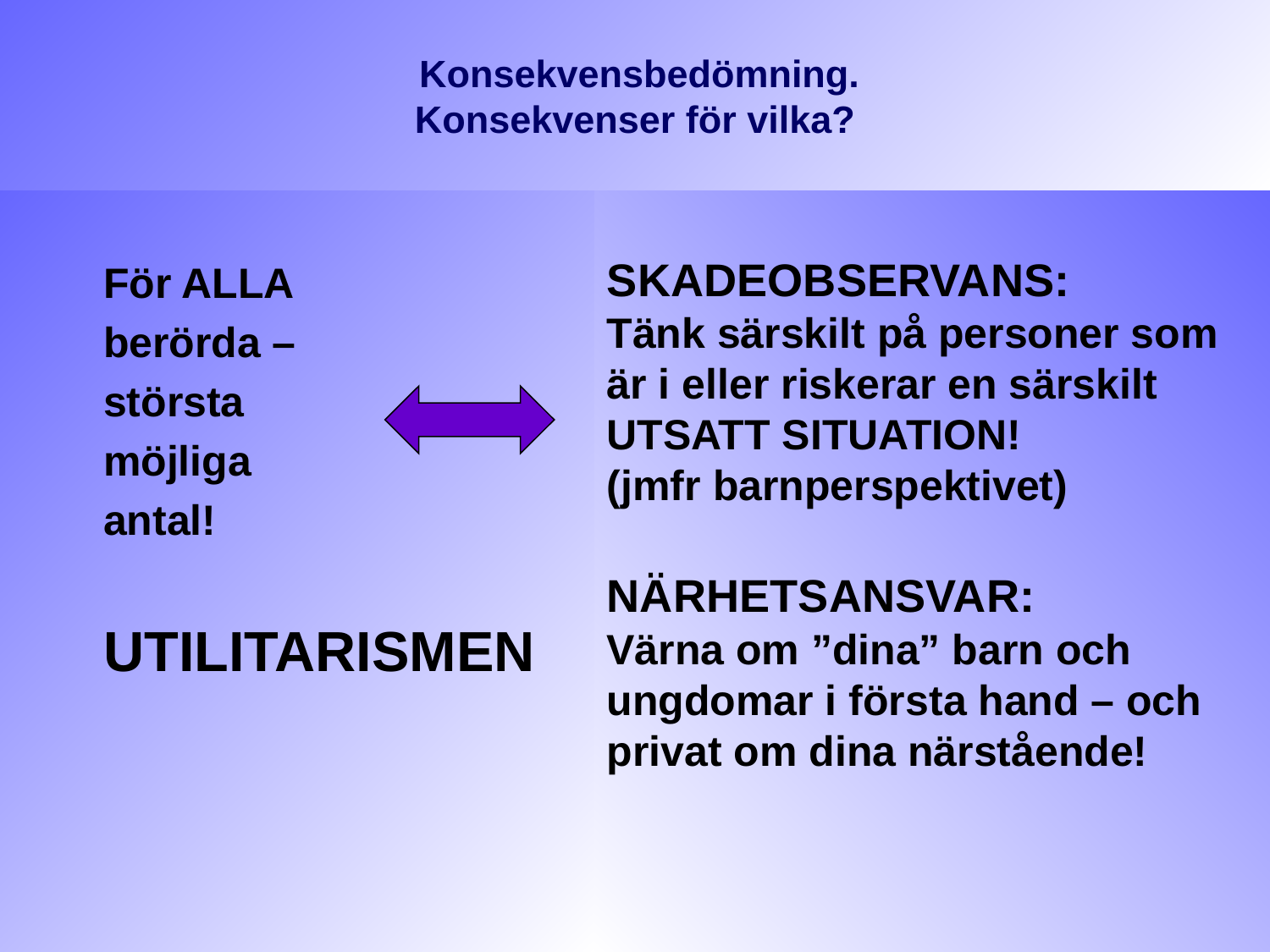

# Konsekvensbedömning. Konsekvenser för vilka?

För ALLA
berörda –
största
möjliga
antal!

UTILITARISMEN

SKADEOBSERVANS:
Tänk särskilt på personer som
är i eller riskerar en särskilt
UTSATT SITUATION!
(jmfr barnperspektivet)

NÄRHETSANSVAR:
Värna om ”dina” barn och ungdomar i första hand – och privat om dina närstående!